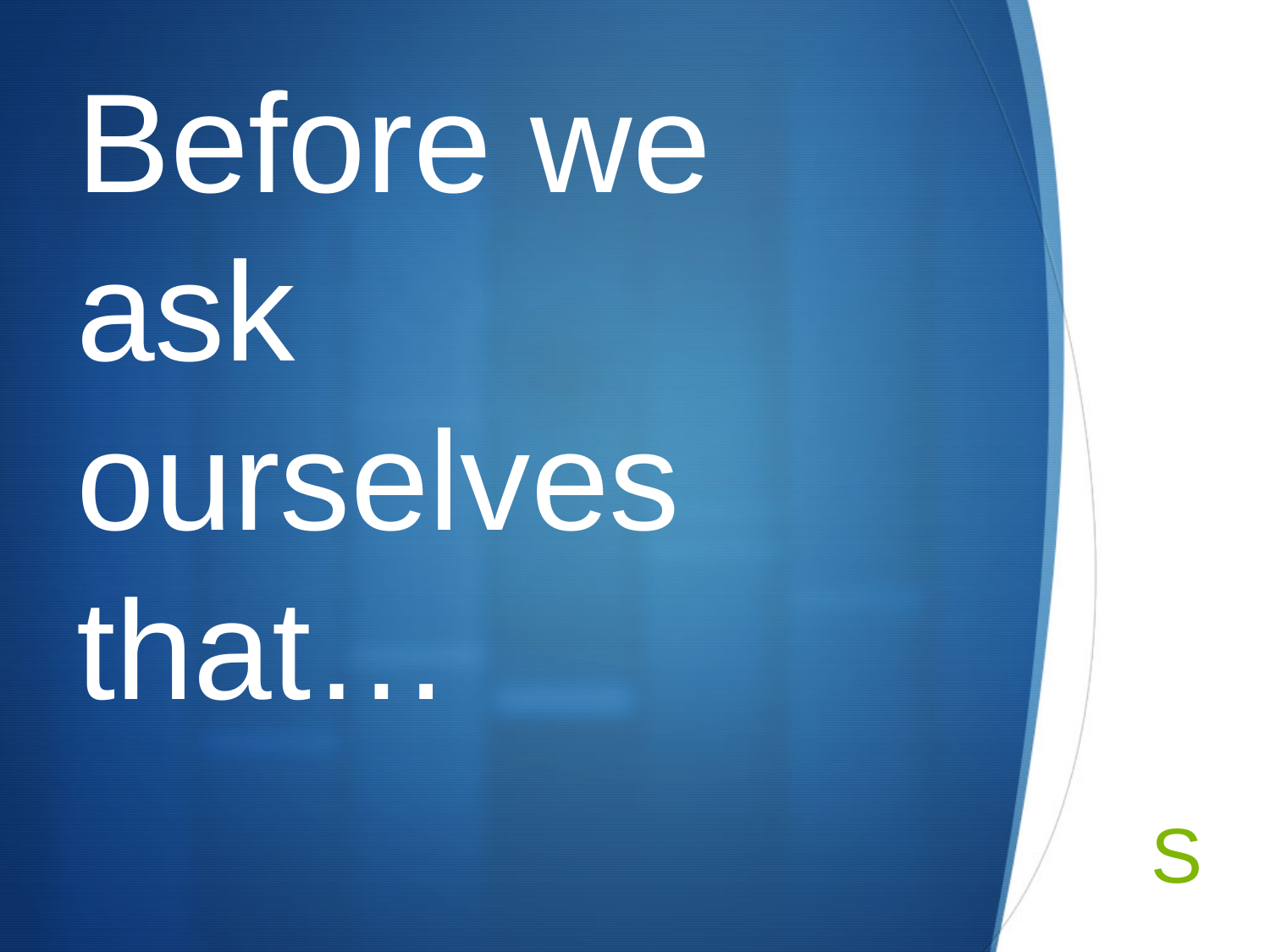

?!
# Before we ask ourselves that…